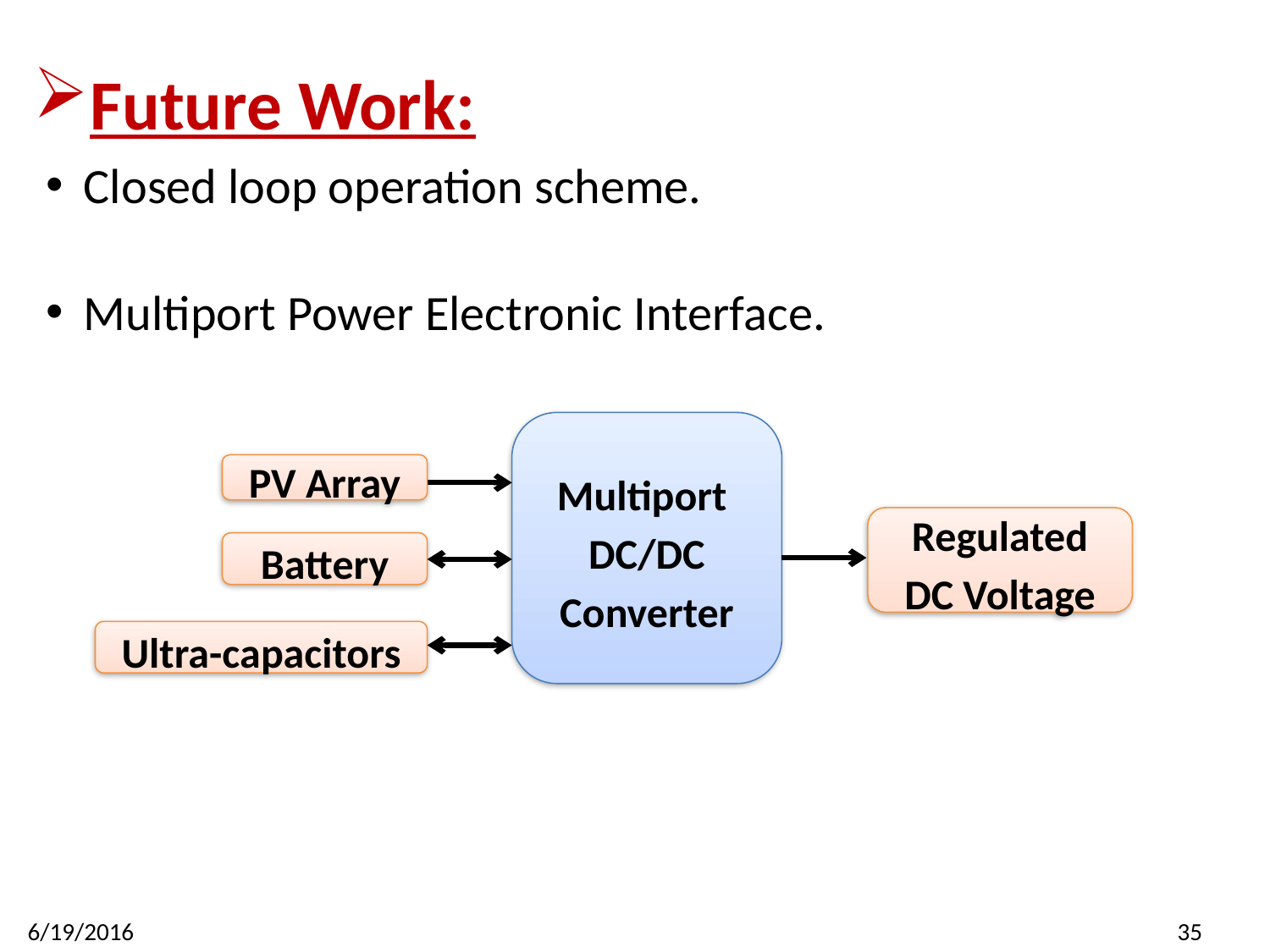

Future Work:
Closed loop operation scheme.

Multiport Power Electronic Interface.

Multiport
DC/DC Converter
PV Array
Regulated DC Voltage
Battery
Ultra-capacitors
6/19/2016
35